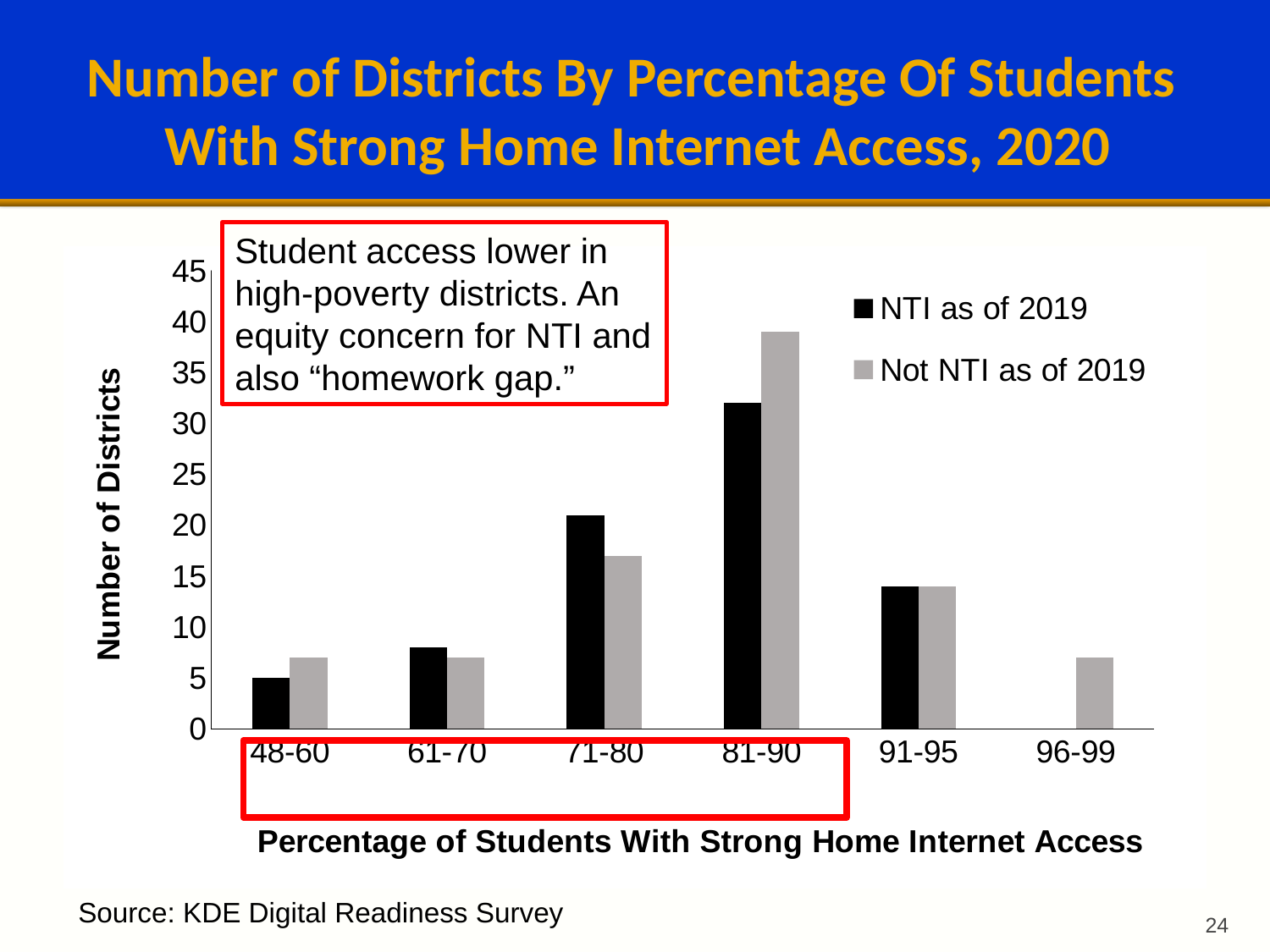

# Number of Districts By Percentage Of Students With Strong Home Internet Access, 2020
Student access lower in high-poverty districts. An equity concern for NTI and also “homework gap.”

### Chart

| Category | NTI as of 2019 | Not NTI as of 2019  |
|---|---|---|
| 48-60 | 5.0 | 7.0 |
| 61-70 | 8.0 | 7.0 |
| 71-80 | 21.0 | 17.0 |
| 81-90 | 32.0 | 39.0 |
| 91-95 | 14.0 | 14.0 |
| 96-99 | None | 7.0 |
Source: KDE Digital Readiness Survey

24